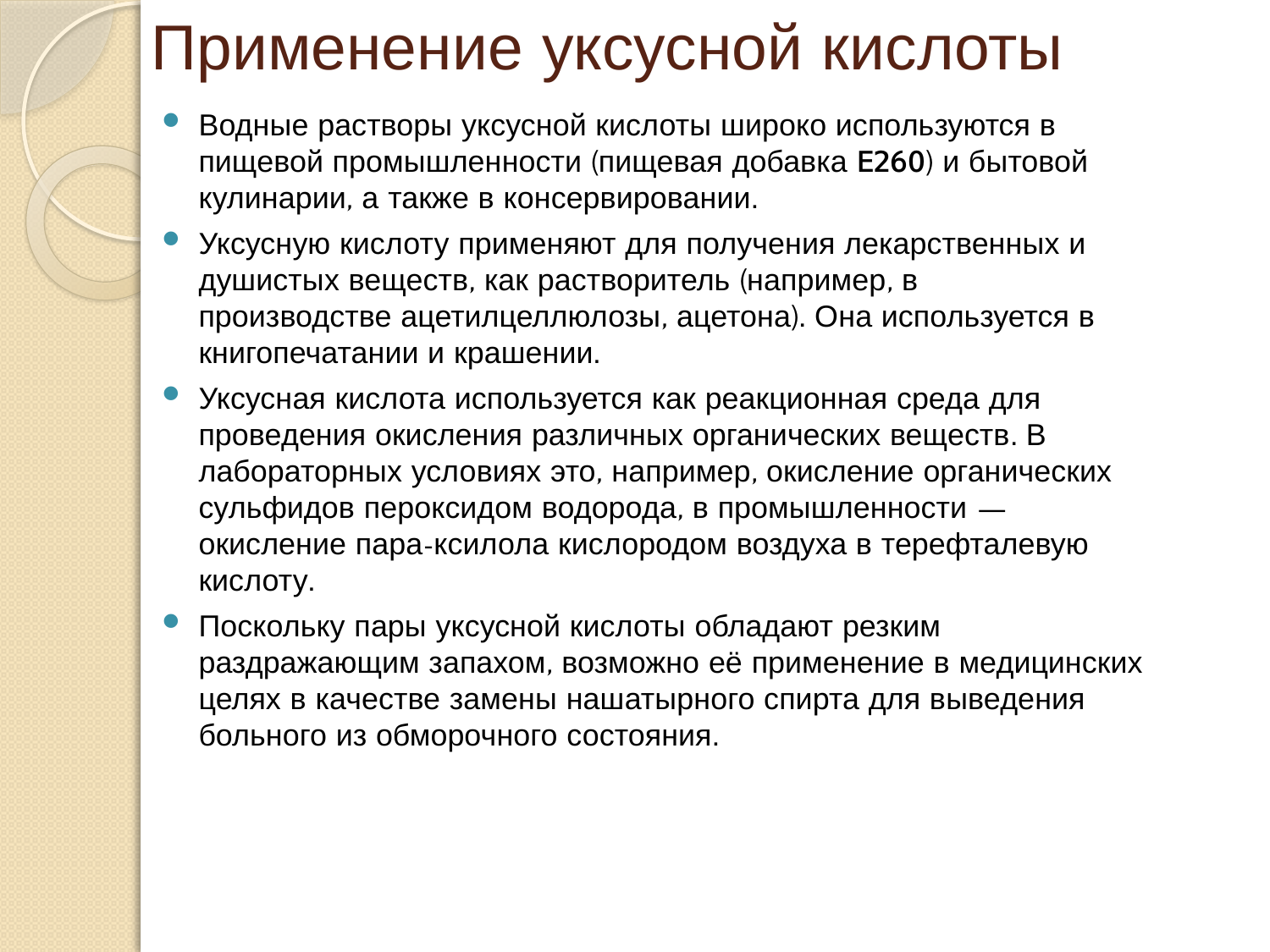

# Применение уксусной кислоты
Водные растворы уксусной кислоты широко используются в пищевой промышленности (пищевая добавка E260) и бытовой кулинарии, а также в консервировании.
Уксусную кислоту применяют для получения лекарственных и душистых веществ, как растворитель (например, в производстве ацетилцеллюлозы, ацетона). Она используется в книгопечатании и крашении.
Уксусная кислота используется как реакционная среда для проведения окисления различных органических веществ. В лабораторных условиях это, например, окисление органических сульфидов пероксидом водорода, в промышленности — окисление пара-ксилола кислородом воздуха в терефталевую кислоту.
Поскольку пары уксусной кислоты обладают резким раздражающим запахом, возможно её применение в медицинских целях в качестве замены нашатырного спирта для выведения больного из обморочного состояния.